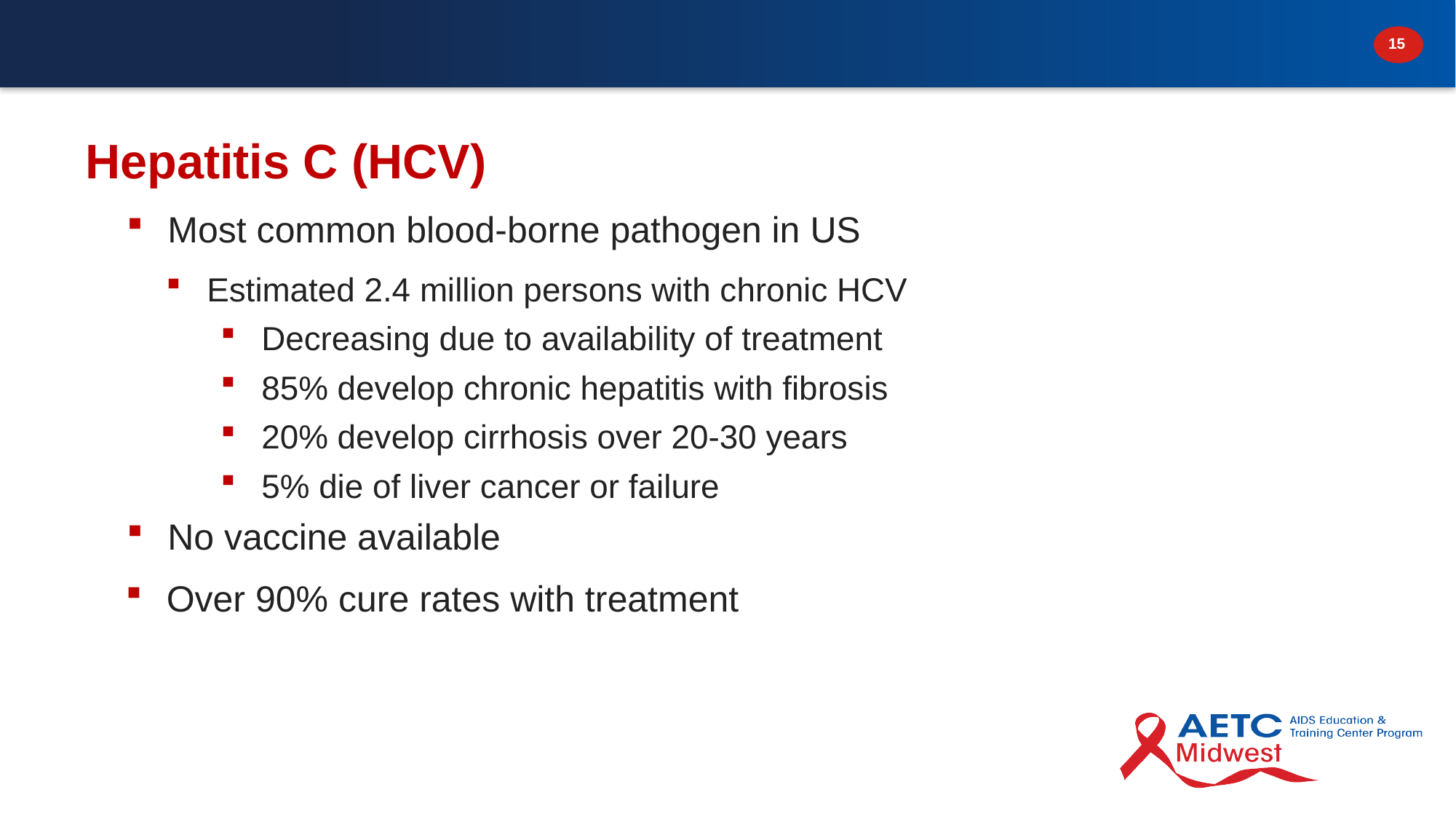

# Hepatitis C (HCV)
Most common blood-borne pathogen in US
Estimated 2.4 million persons with chronic HCV
Decreasing due to availability of treatment
85% develop chronic hepatitis with fibrosis
20% develop cirrhosis over 20-30 years
5% die of liver cancer or failure
No vaccine available
Over 90% cure rates with treatment